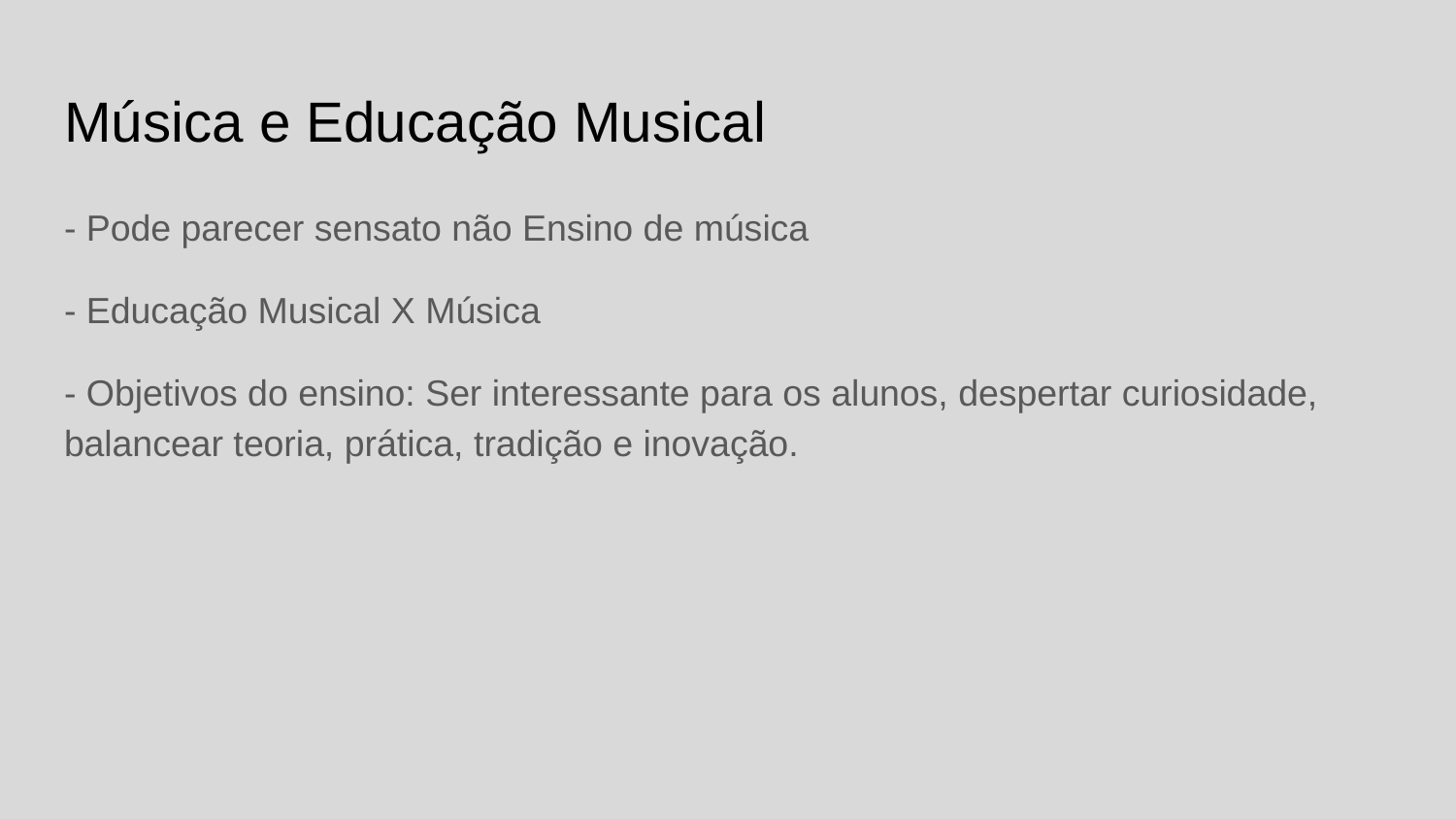

# Música e Educação Musical
- Pode parecer sensato não Ensino de música
- Educação Musical X Música
- Objetivos do ensino: Ser interessante para os alunos, despertar curiosidade, balancear teoria, prática, tradição e inovação.